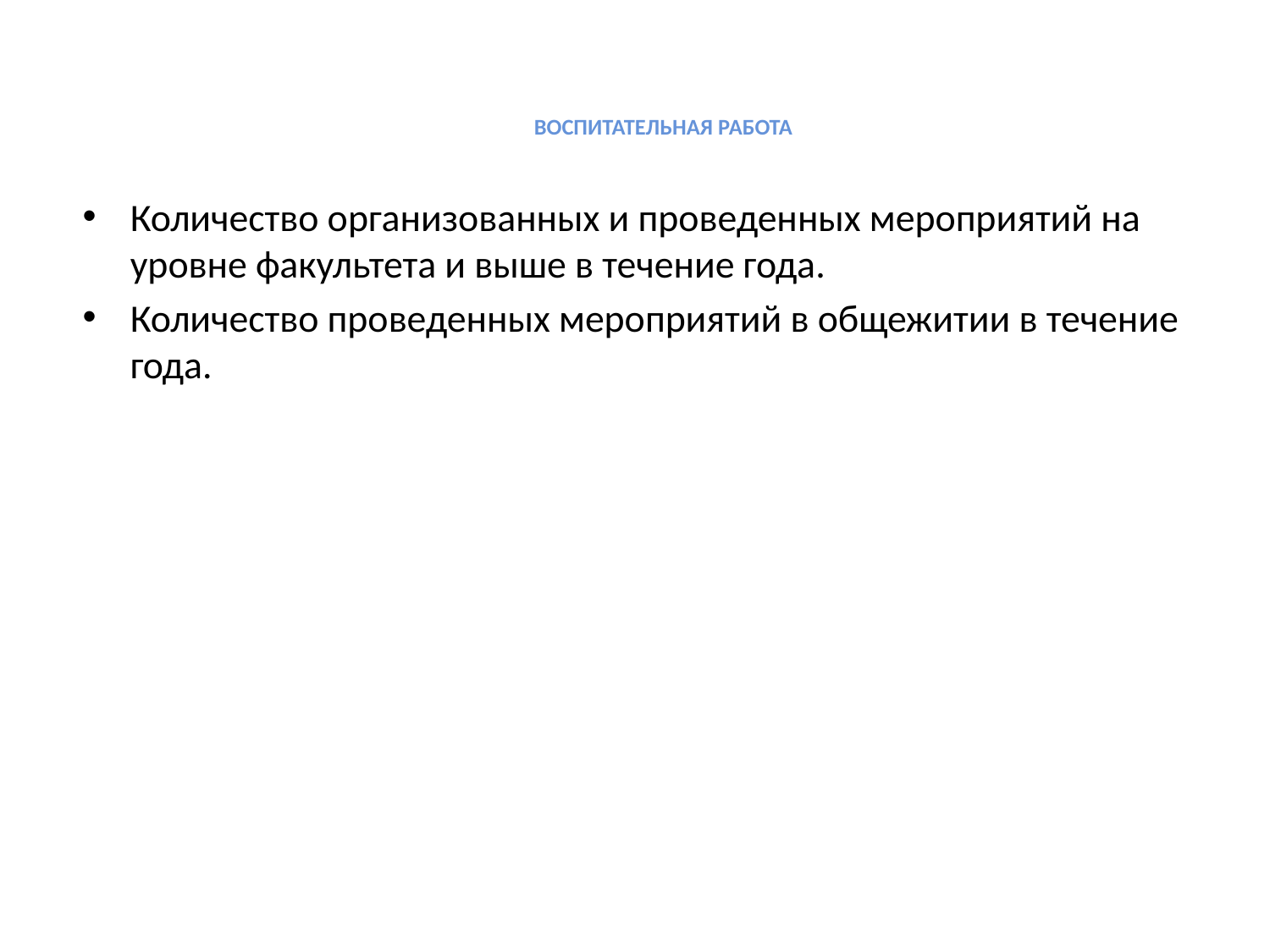

# ВОСПИТАТЕЛЬНАЯ РАБОТА
Количество организованных и проведенных мероприятий на уровне факультета и выше в течение года.
Количество проведенных мероприятий в общежитии в течение года.